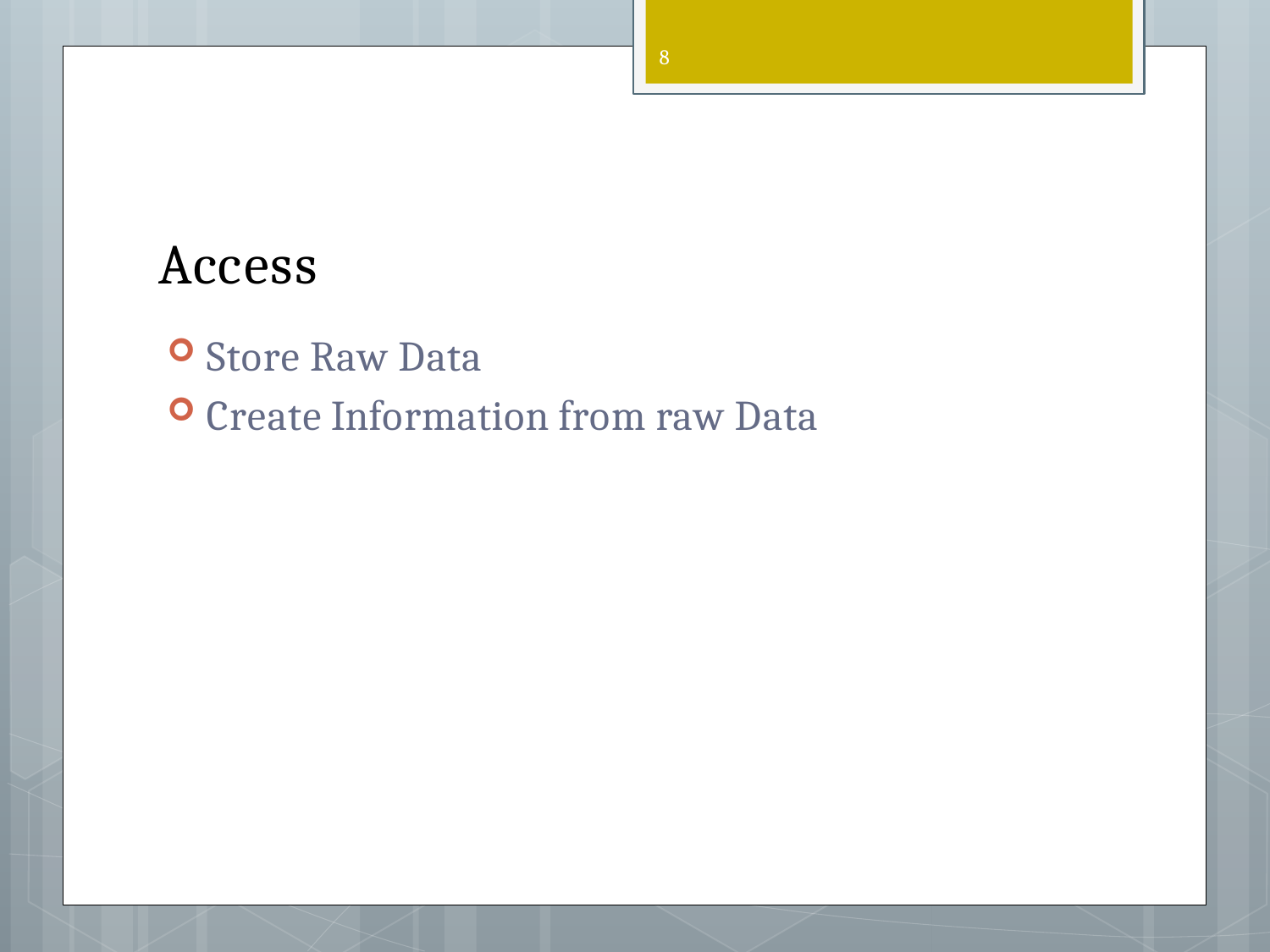

8
# Access
Store Raw Data
Create Information from raw Data